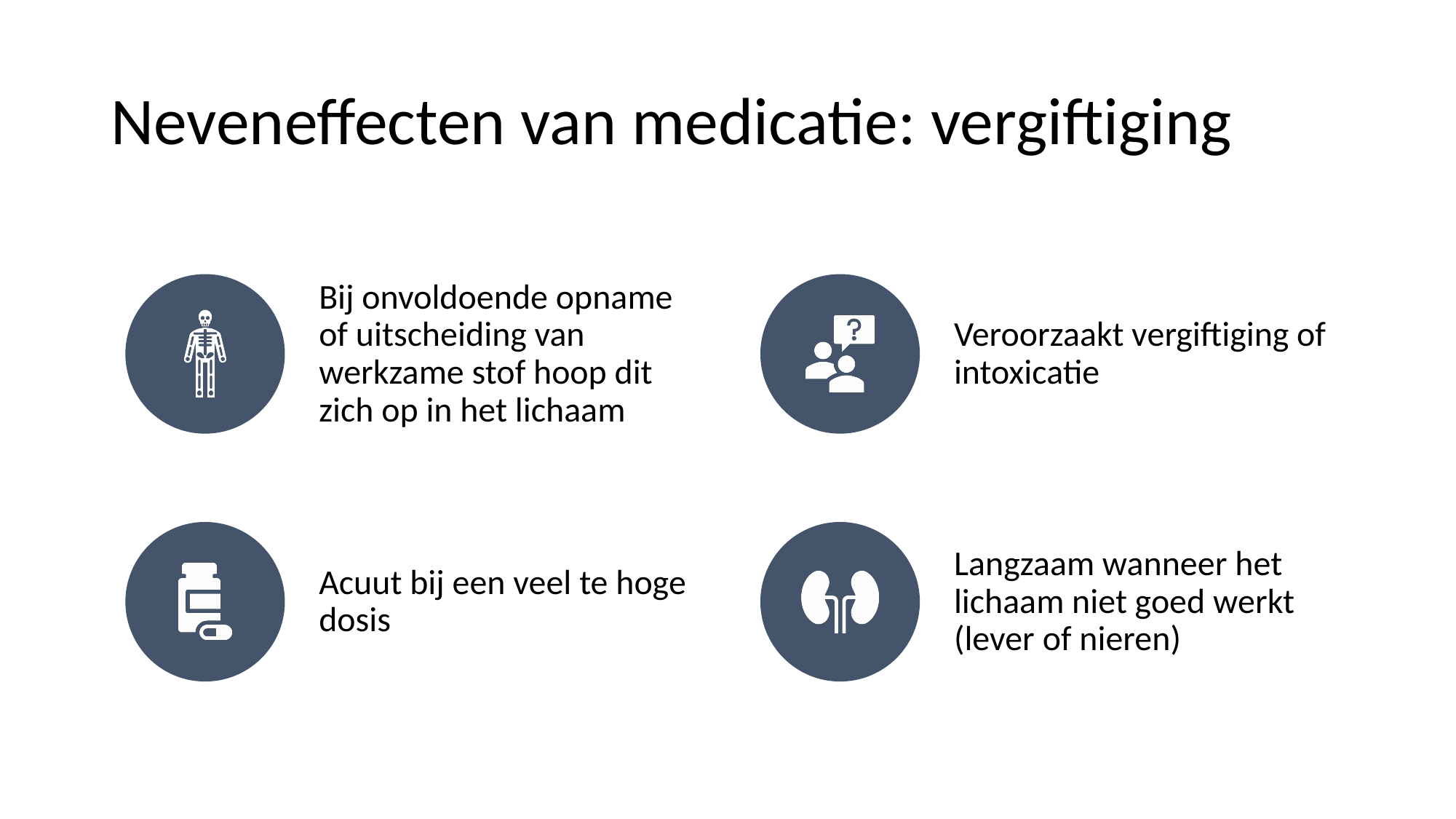

# Neveneffecten van medicatie: vergiftiging
Bij onvoldoende opname of uitscheiding van werkzame stof hoop dit zich op in het lichaam
Veroorzaakt vergiftiging of intoxicatie
Acuut bij een veel te hoge dosis
Langzaam wanneer het lichaam niet goed werkt (lever of nieren)